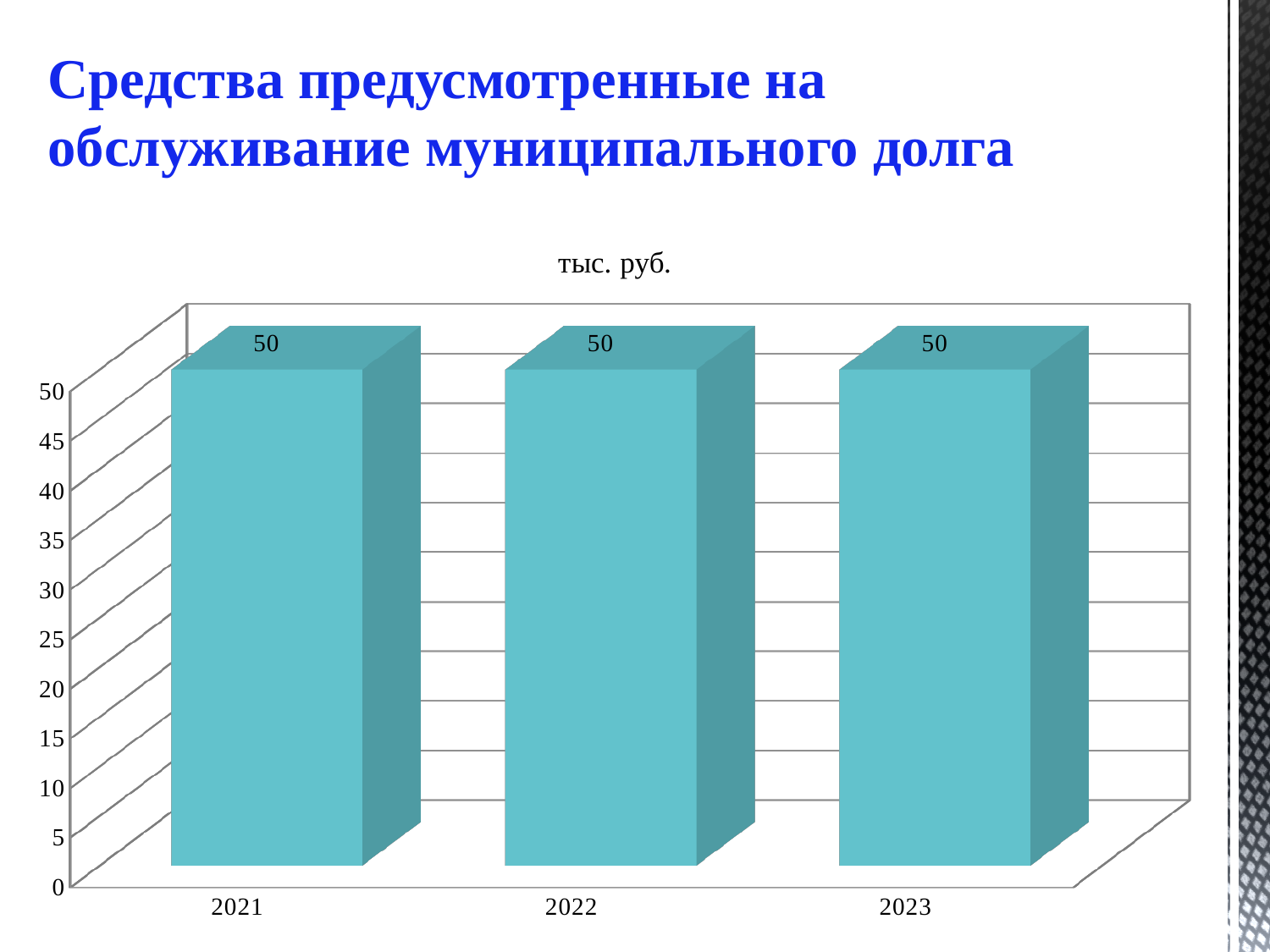

# Средства предусмотренные на обслуживание муниципального долга

[unsupported chart]